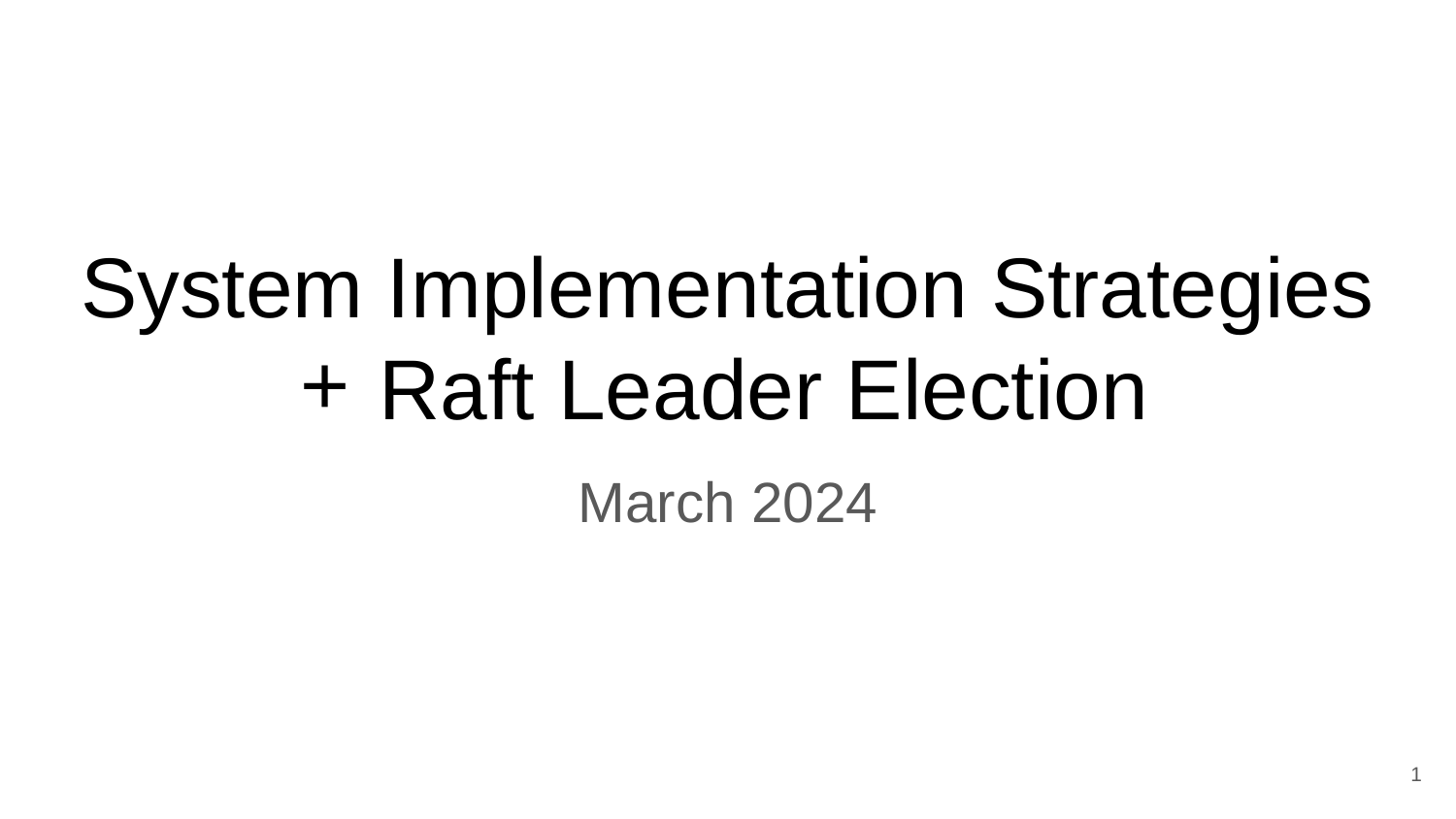

# System Implementation Strategies
Raft Leader Election
March 2024
1